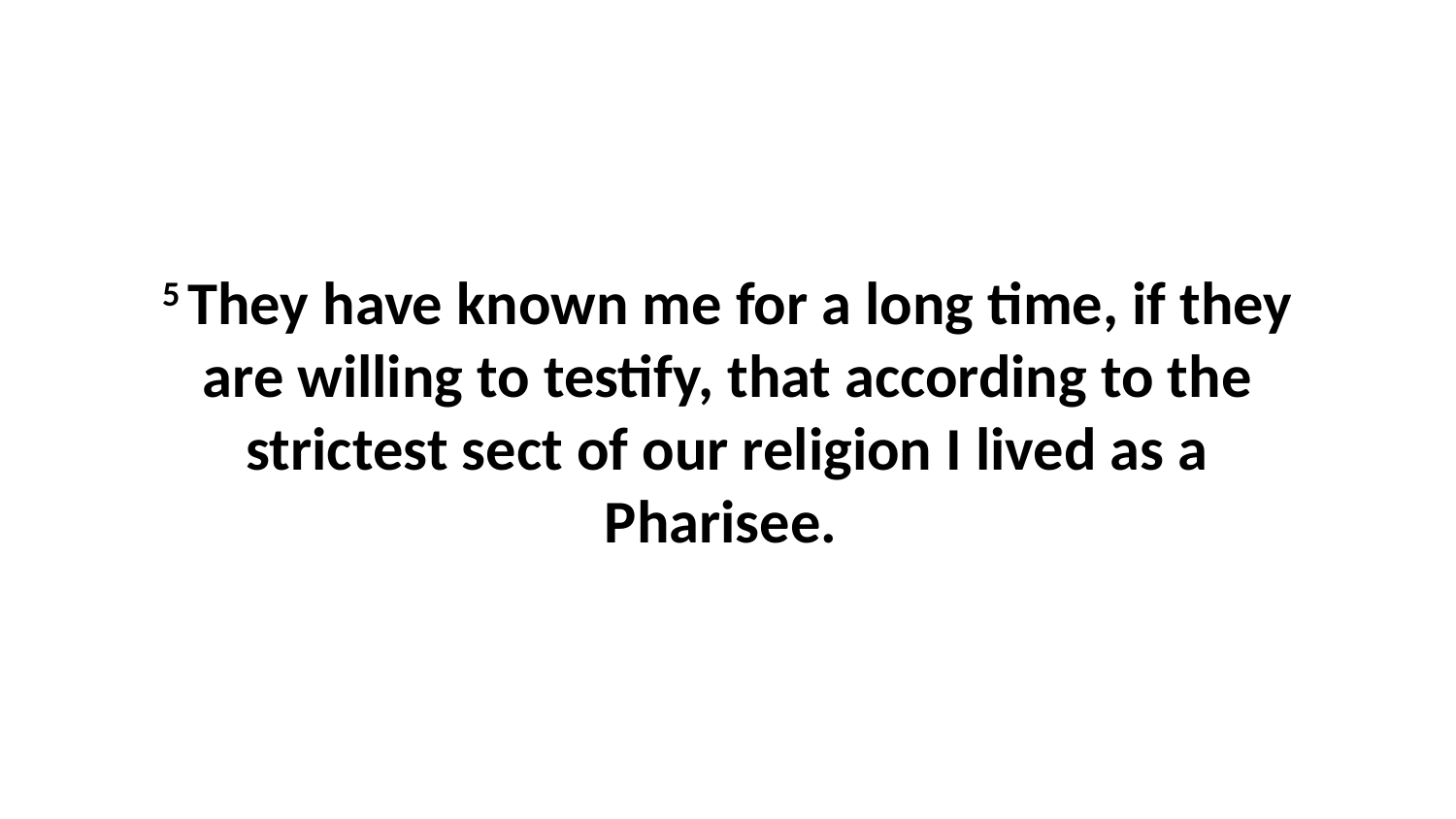

5 They have known me for a long time, if they are willing to testify, that according to the strictest sect of our religion I lived as a Pharisee.